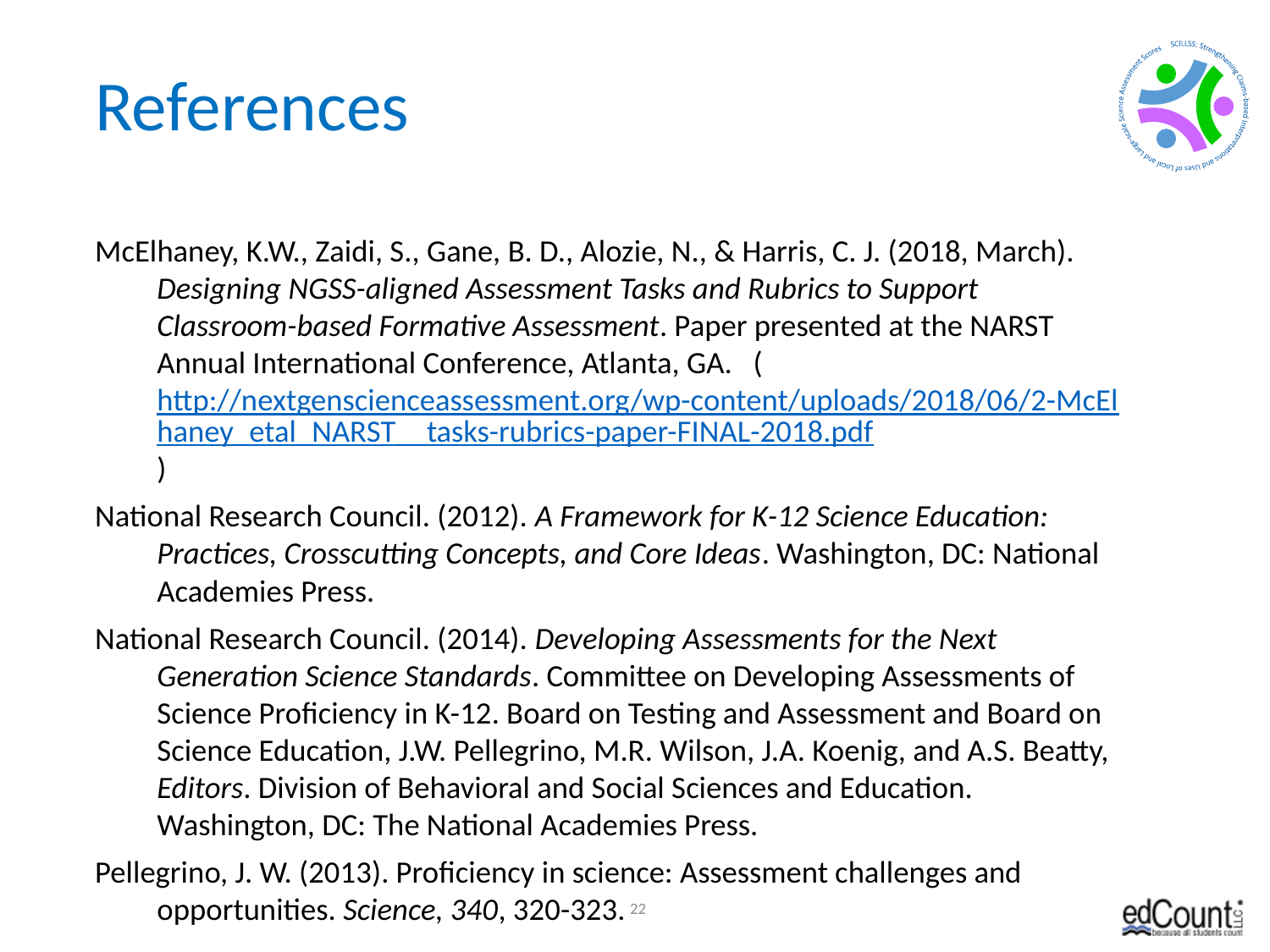

# References
McElhaney, K.W., Zaidi, S., Gane, B. D., Alozie, N., & Harris, C. J. (2018, March). Designing NGSS-aligned Assessment Tasks and Rubrics to Support Classroom-based Formative Assessment. Paper presented at the NARST Annual International Conference, Atlanta, GA.   (http://nextgenscienceassessment.org/wp-content/uploads/2018/06/2-McElhaney_etal_NARST__tasks-rubrics-paper-FINAL-2018.pdf)
National Research Council. (2012). A Framework for K-12 Science Education: Practices, Crosscutting Concepts, and Core Ideas. Washington, DC: National Academies Press.
National Research Council. (2014). Developing Assessments for the Next Generation Science Standards. Committee on Developing Assessments of Science Proficiency in K-12. Board on Testing and Assessment and Board on Science Education, J.W. Pellegrino, M.R. Wilson, J.A. Koenig, and A.S. Beatty, Editors. Division of Behavioral and Social Sciences and Education. Washington, DC: The National Academies Press.
Pellegrino, J. W. (2013). Proficiency in science: Assessment challenges and opportunities. Science, 340, 320-323.